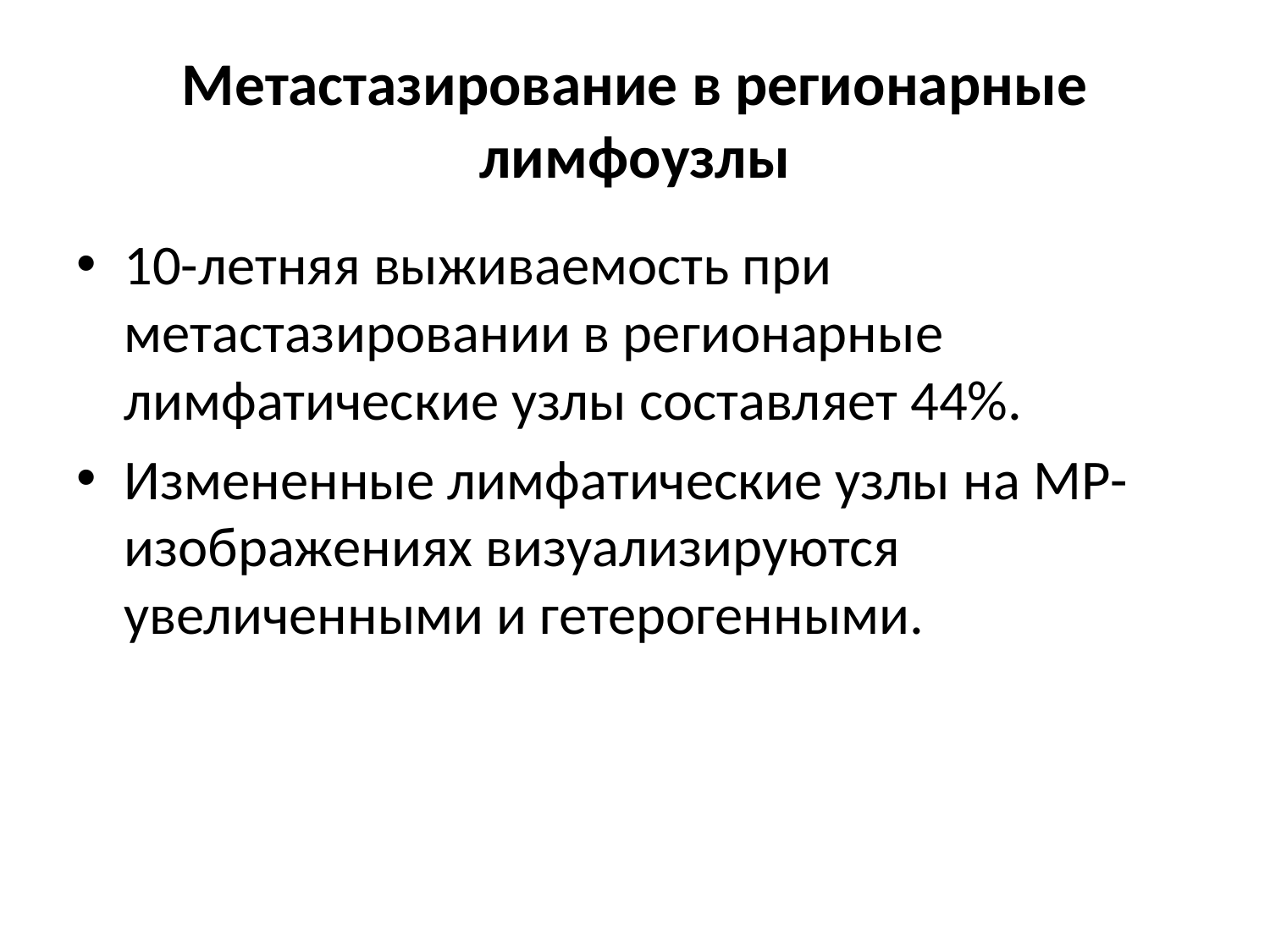

# Метастазирование в регионарные лимфоузлы
10-летняя выживаемость при метастазировании в регионарные лимфатические узлы составляет 44%.
Измененные лимфатические узлы на МР-изображениях визуализируются увеличенными и гетерогенными.